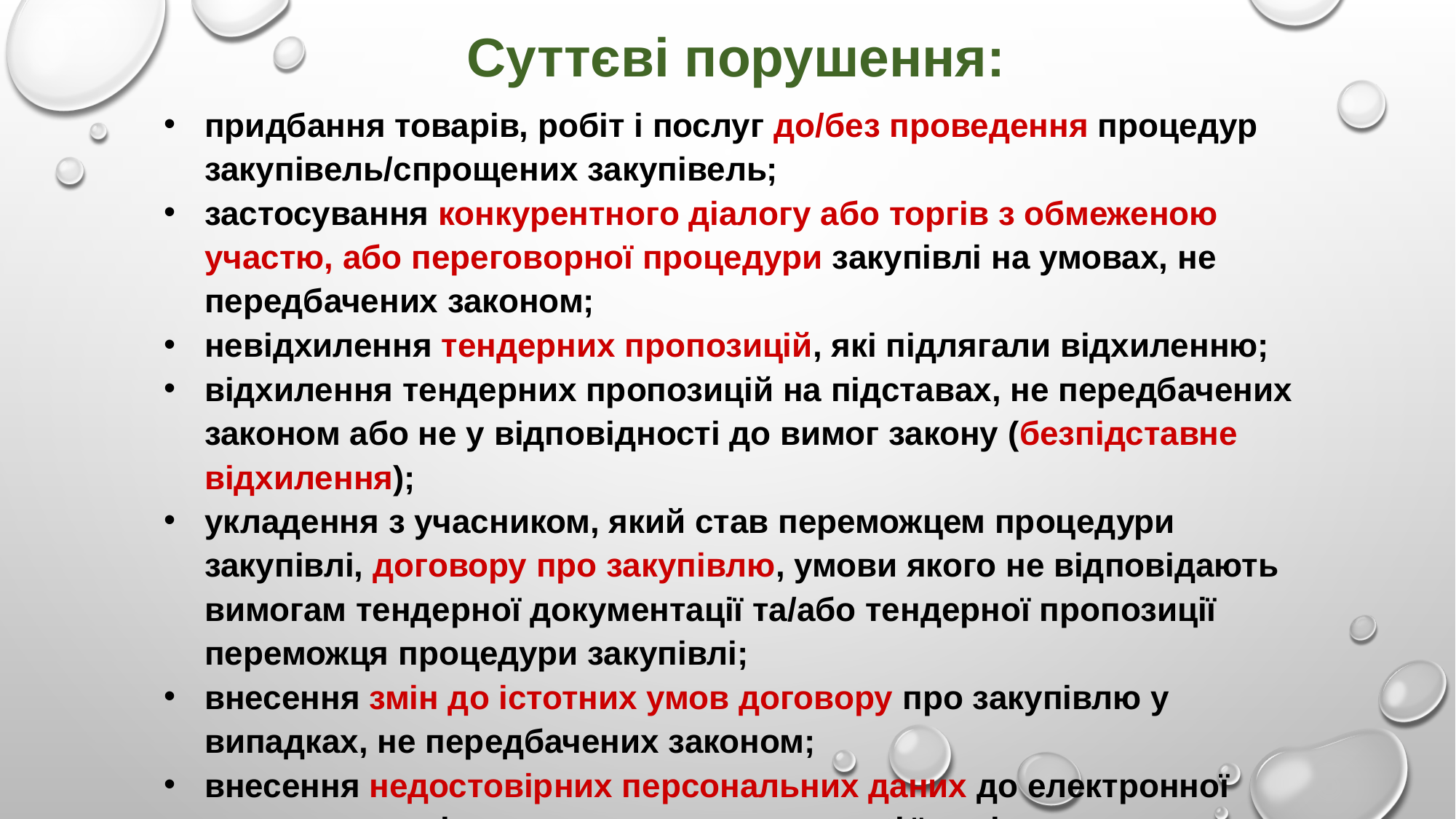

Суттєві порушення:

придбання товарів, робіт і послуг до/без проведення процедур закупівель/спрощених закупівель;
застосування конкурентного діалогу або торгів з обмеженою участю, або переговорної процедури закупівлі на умовах, не передбачених законом;
невідхилення тендерних пропозицій, які підлягали відхиленню;
відхилення тендерних пропозицій на підставах, не передбачених законом або не у відповідності до вимог закону (безпідставне відхилення);
укладення з учасником, який став переможцем процедури закупівлі, договору про закупівлю, умови якого не відповідають вимогам тендерної документації та/або тендерної пропозиції переможця процедури закупівлі;
внесення змін до істотних умов договору про закупівлю у випадках, не передбачених законом;
внесення недостовірних персональних даних до електронної системи закупівель та неоновлення у разі їх зміни;
порушення строків оприлюднення тендерної документації